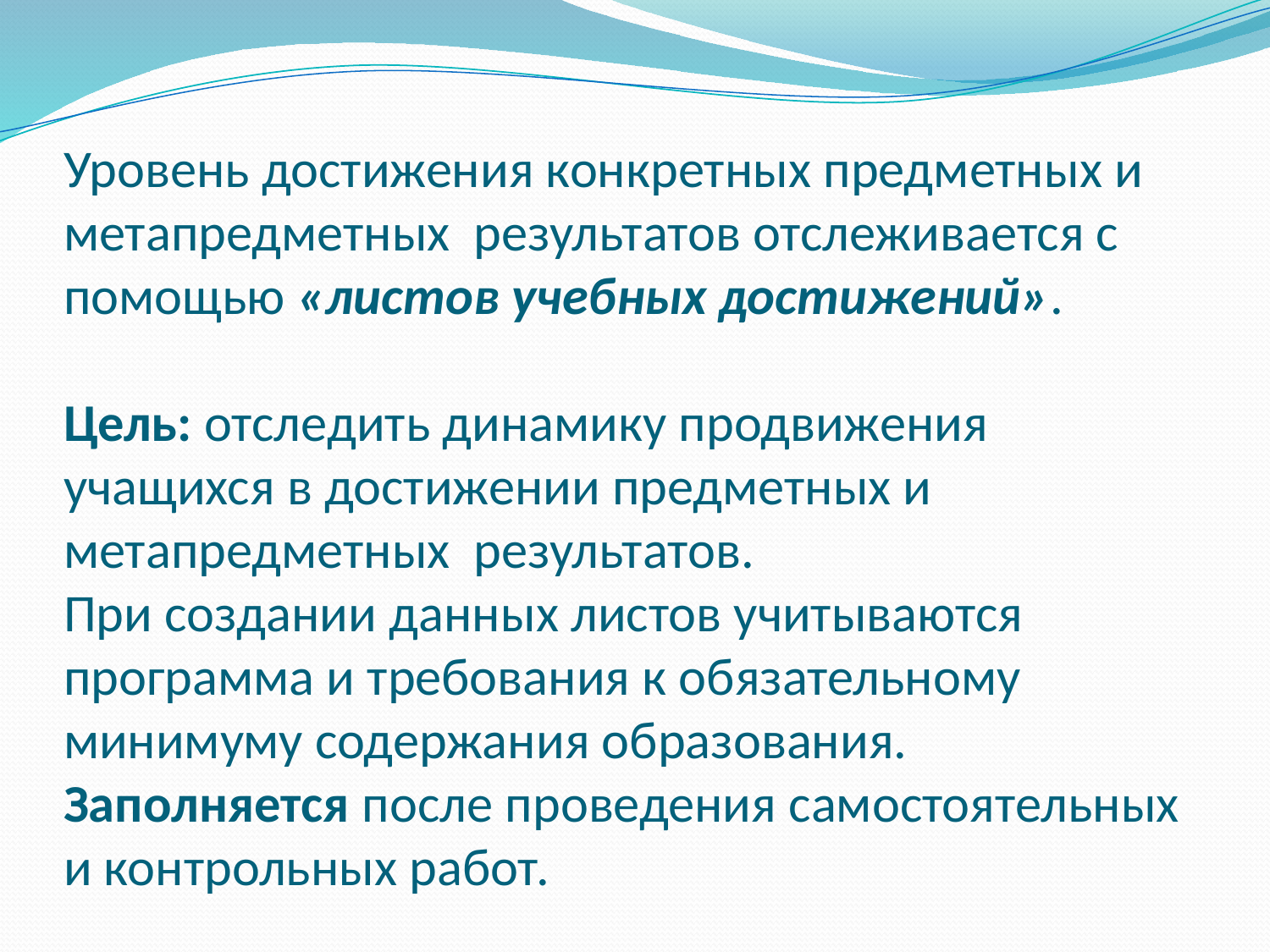

# Уровень достижения конкретных предметных и метапредметных  результатов отслеживается с помощью «листов учебных достижений». Цель: отследить динамику продвижения учащихся в достижении предметных и метапредметных  результатов. При создании данных листов учитываются программа и требования к обязательному минимуму содержания образования. Заполняется после проведения самостоятельных и контрольных работ.